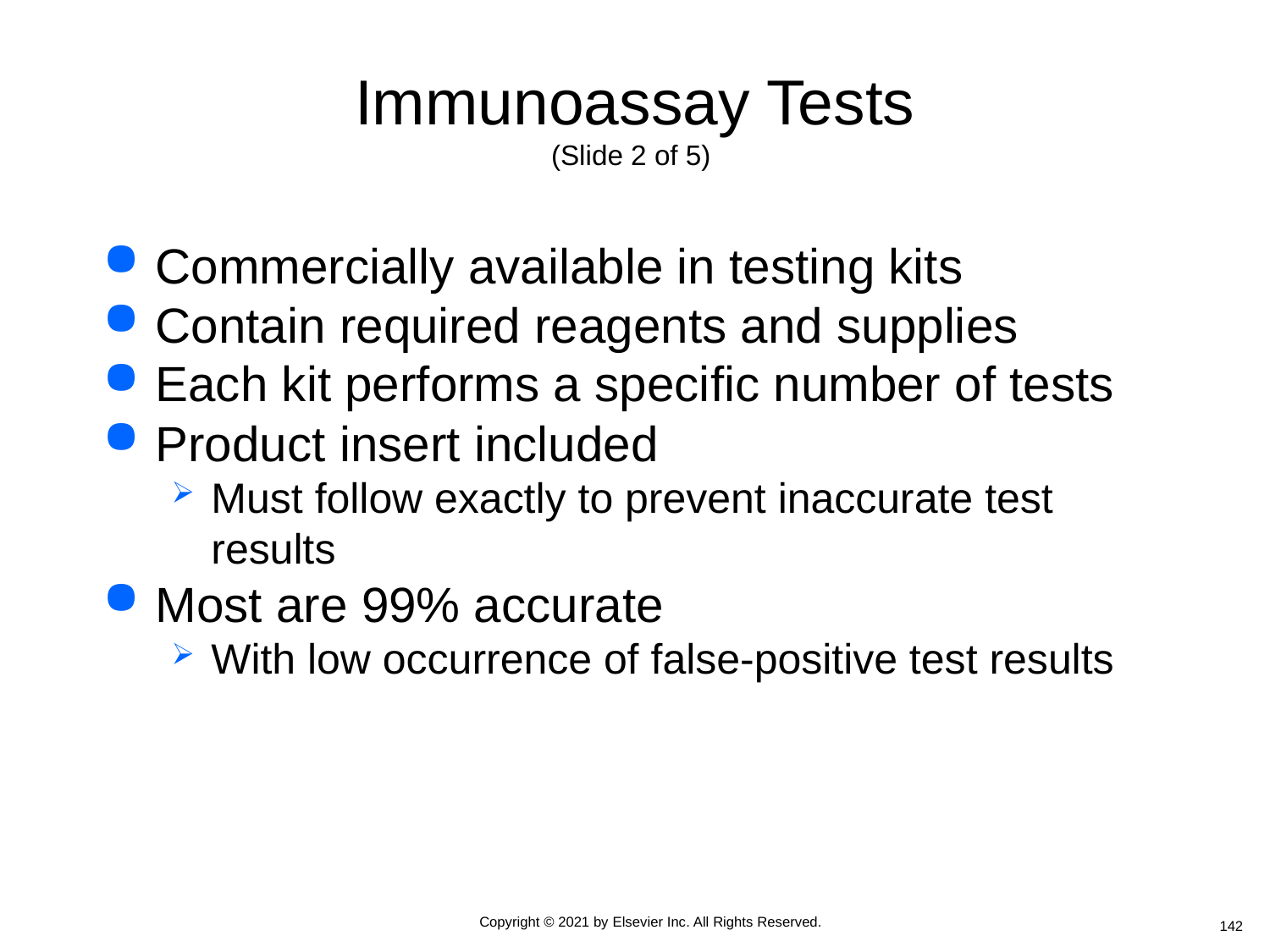

# Immunoassay Tests (Slide 2 of 5)
Commercially available in testing kits
Contain required reagents and supplies
Each kit performs a specific number of tests
Product insert included
Must follow exactly to prevent inaccurate test results
Most are 99% accurate
With low occurrence of false-positive test results
142